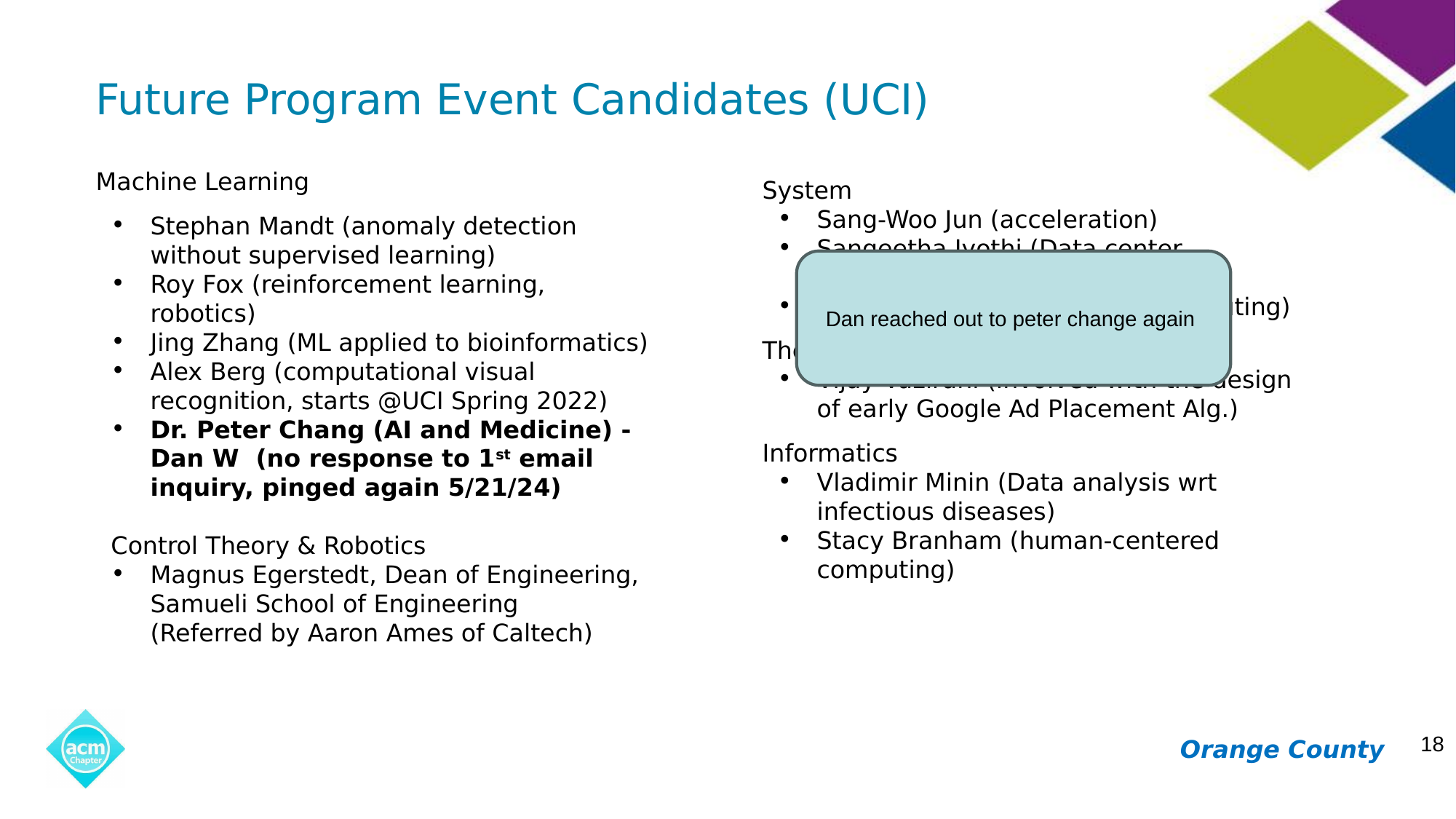

# Future Program Event Candidates (UCI)
Machine Learning
Stephan Mandt (anomaly detection without supervised learning)
Roy Fox (reinforcement learning, robotics)
Jing Zhang (ML applied to bioinformatics)
Alex Berg (computational visual recognition, starts @UCI Spring 2022)
Dr. Peter Chang (AI and Medicine) - Dan W  (no response to 1st email inquiry, pinged again 5/21/24)

Control Theory & Robotics
Magnus Egerstedt, Dean of Engineering, Samueli School of Engineering
(Referred by Aaron Ames of Caltech)

System
Sang-Woo Jun (acceleration)
Sangeetha Jyothi (Data center networking)
Moshen Imani (bio-inspired computing)
Theory
Vijay Vazirani (involved with the design of early Google Ad Placement Alg.)
Informatics
Vladimir Minin (Data analysis wrt infectious diseases)
Stacy Branham (human-centered computing)

Dan reached out to peter change again
18